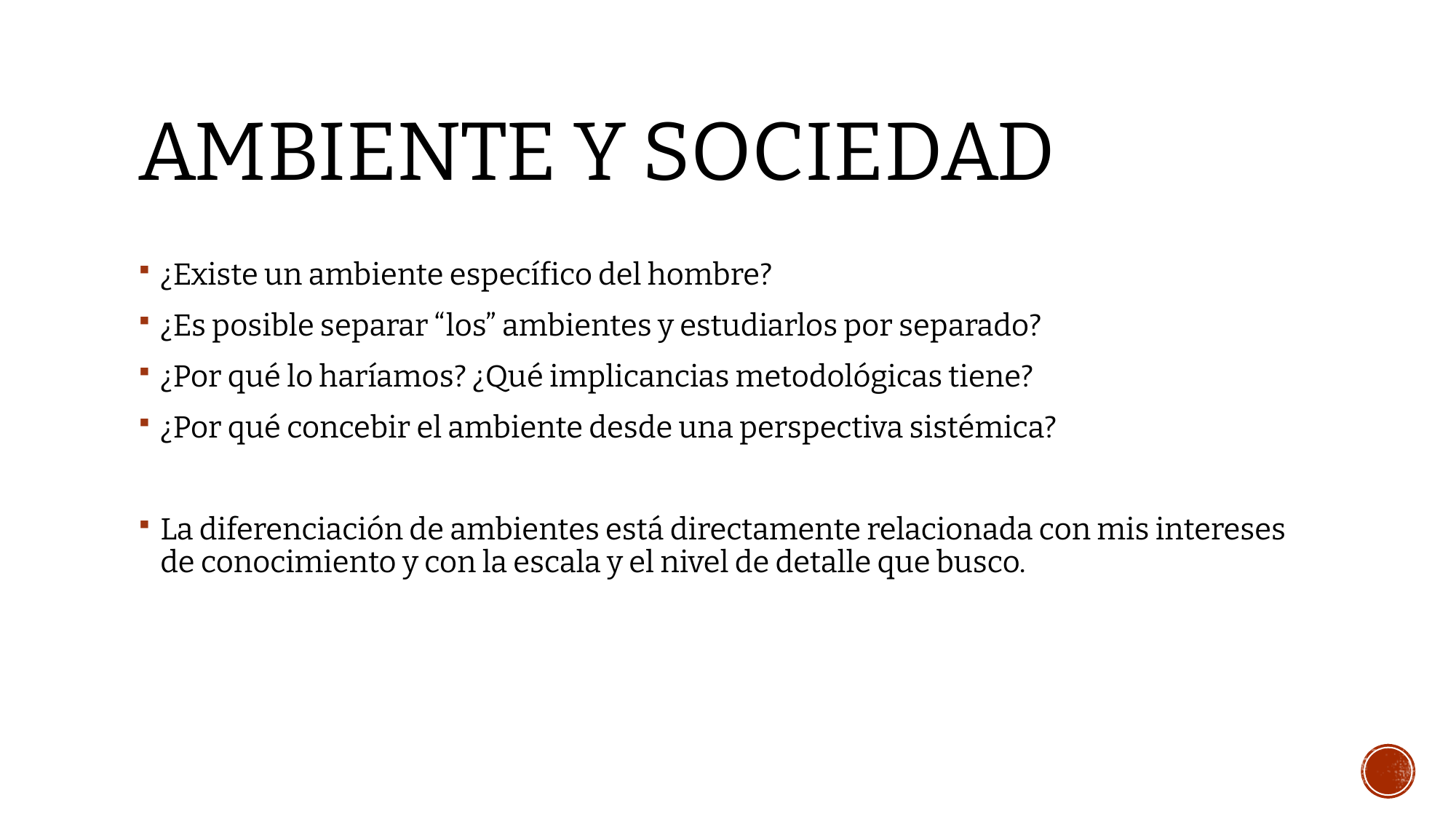

# Ambiente y sociedad
¿Existe un ambiente específico del hombre?
¿Es posible separar “los” ambientes y estudiarlos por separado?
¿Por qué lo haríamos? ¿Qué implicancias metodológicas tiene?
¿Por qué concebir el ambiente desde una perspectiva sistémica?

La diferenciación de ambientes está directamente relacionada con mis intereses de conocimiento y con la escala y el nivel de detalle que busco.